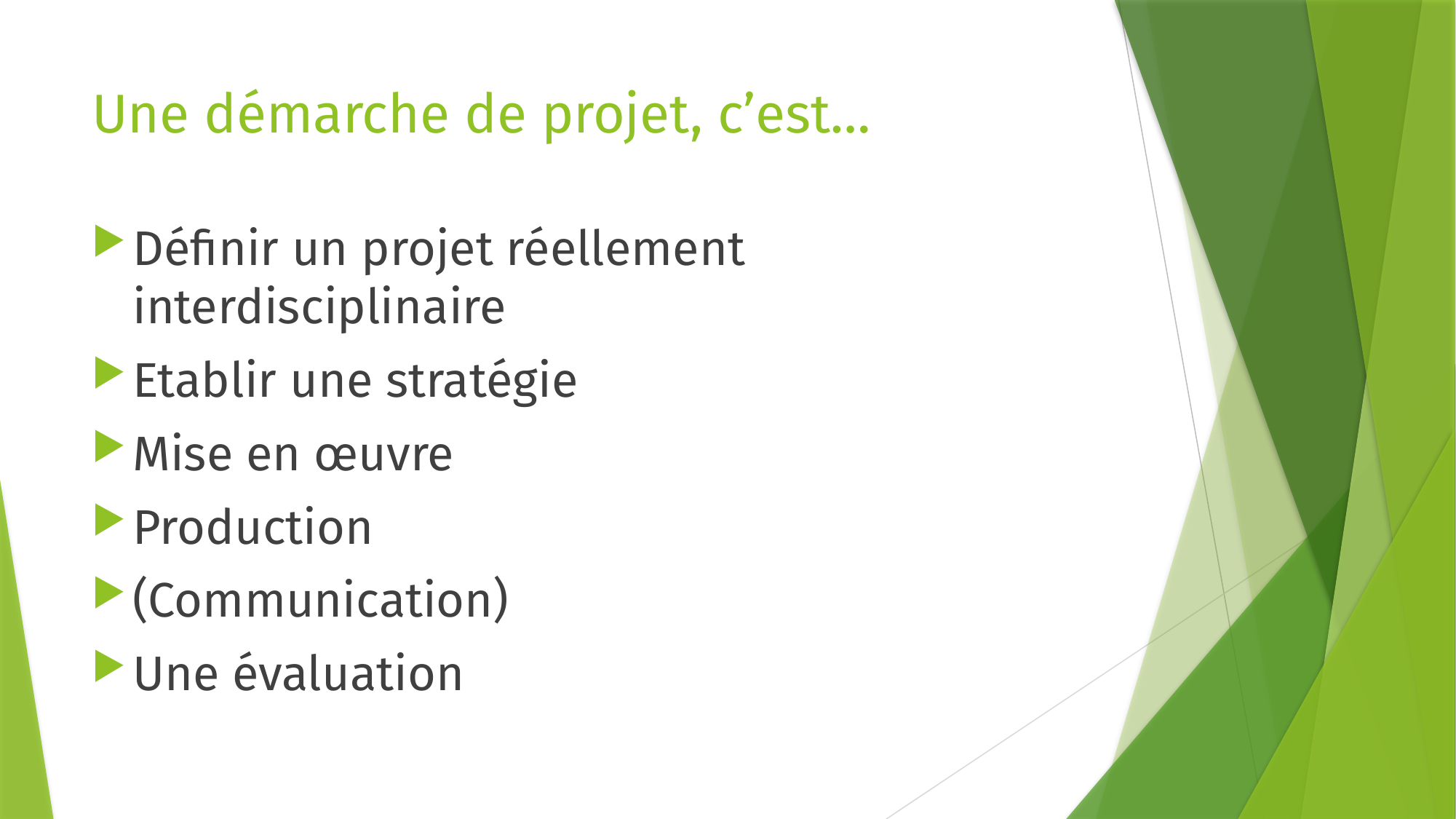

# Une démarche de projet, c’est…
Définir un projet réellement interdisciplinaire
Etablir une stratégie
Mise en œuvre
Production
(Communication)
Une évaluation